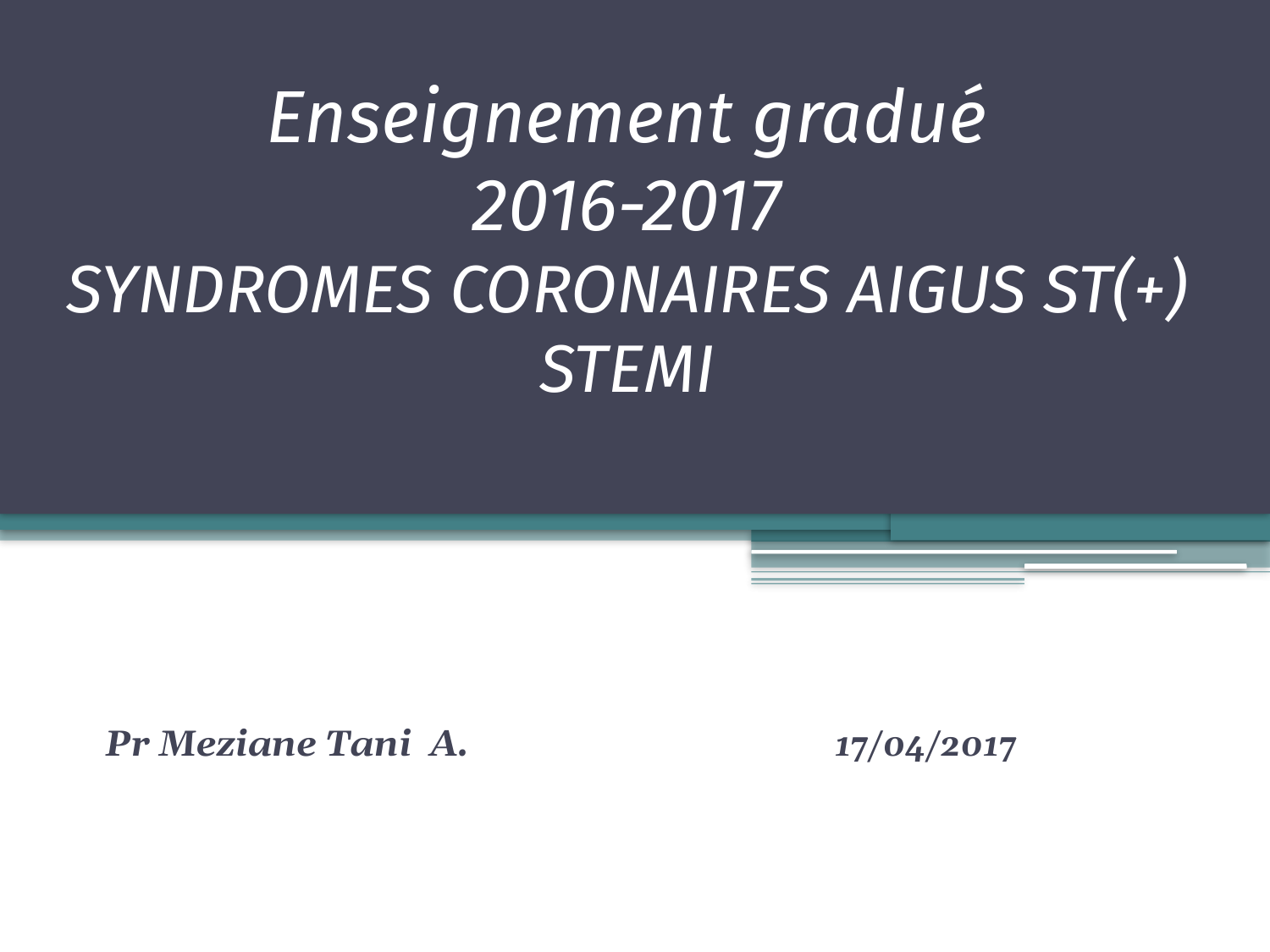

# Enseignement gradué 2016-2017 SYNDROMES CORONAIRES AIGUS ST(+) STEMI

Pr Meziane Tani  A.                                                                     17/04/2017